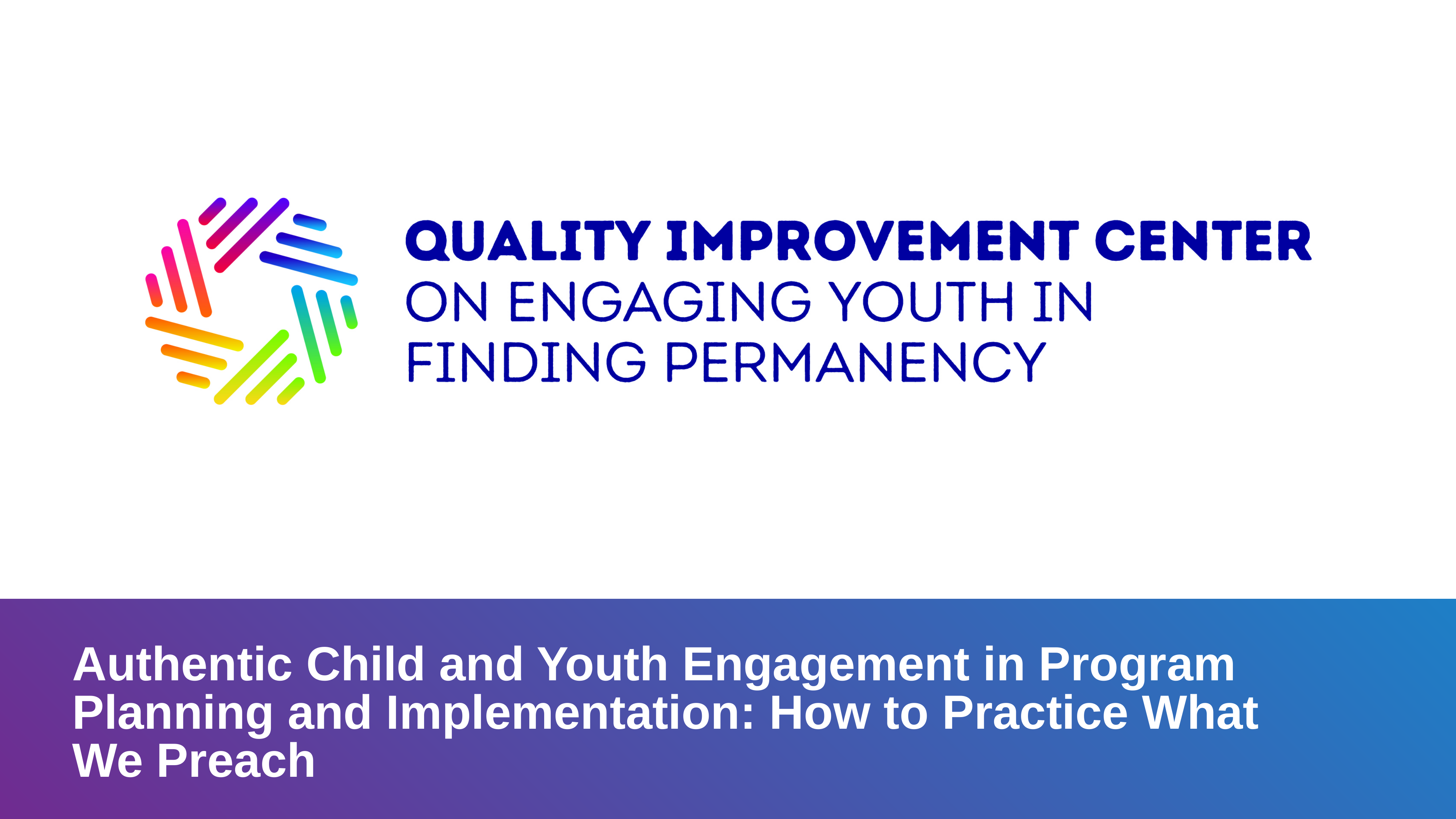

# Authentic Child and Youth Engagement in Program Planning and Implementation: How to Practice What We Preach